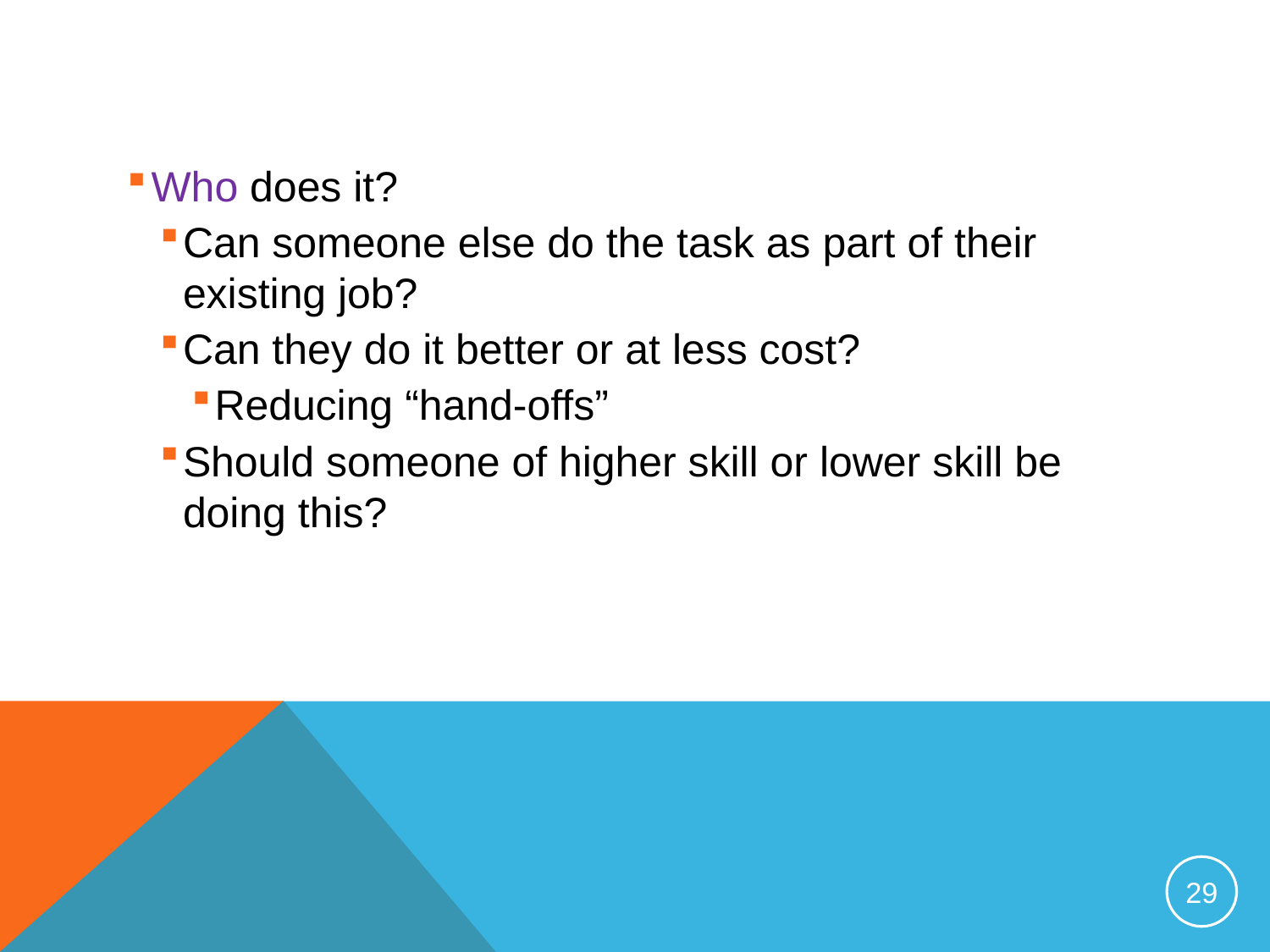

Who does it?
Can someone else do the task as part of their existing job?
Can they do it better or at less cost?
Reducing “hand-offs”
Should someone of higher skill or lower skill be doing this?
29